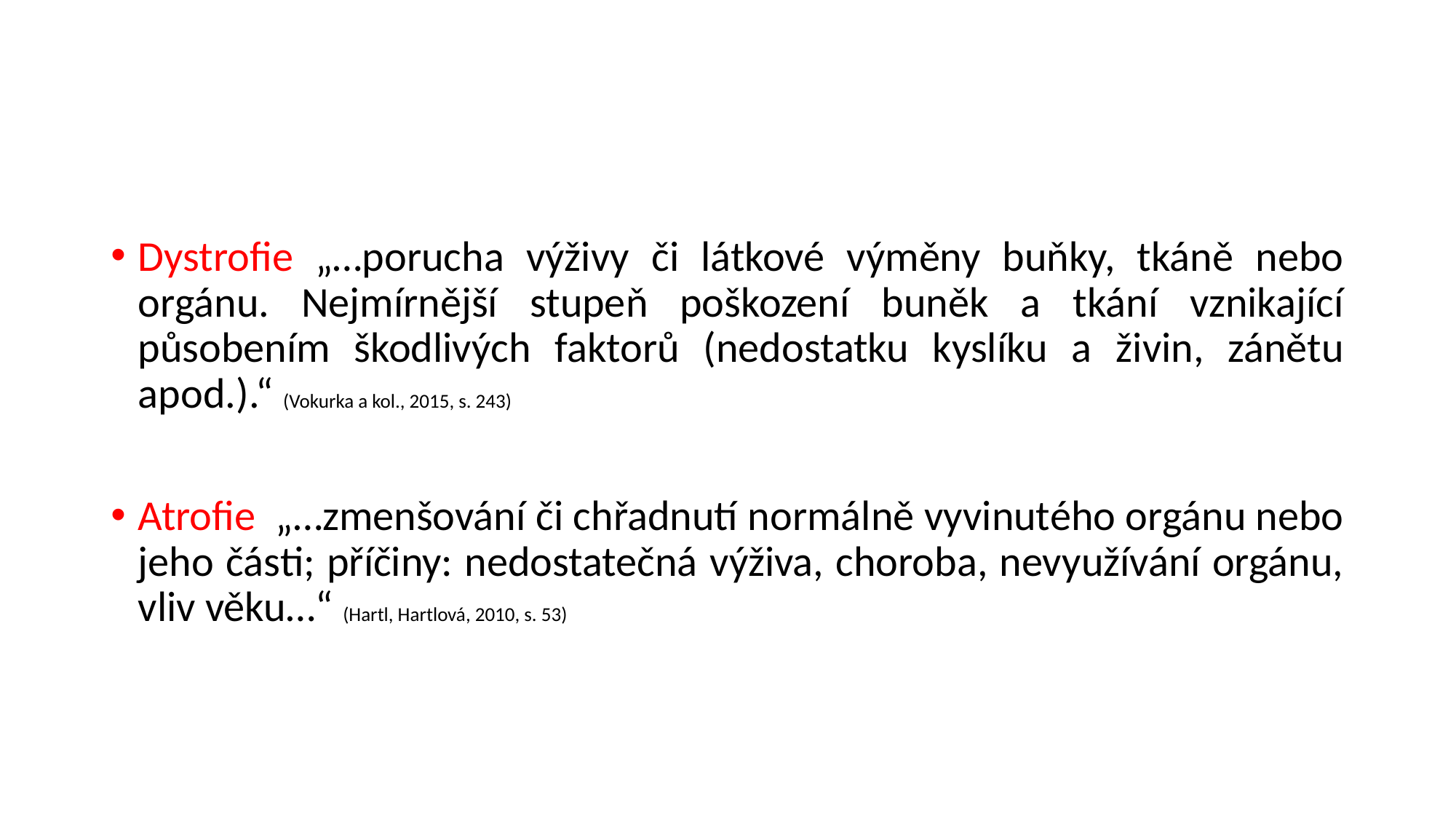

#
Dystrofie „…porucha výživy či látkové výměny buňky, tkáně nebo orgánu. Nejmírnější stupeň poškození buněk a tkání vznikající působením škodlivých faktorů (nedostatku kyslíku a živin, zánětu apod.).“ (Vokurka a kol., 2015, s. 243)

Atrofie  „…zmenšování či chřadnutí normálně vyvinutého orgánu nebo jeho části; příčiny: nedostatečná výživa, choroba, nevyužívání orgánu, vliv věku…“ (Hartl, Hartlová, 2010, s. 53)